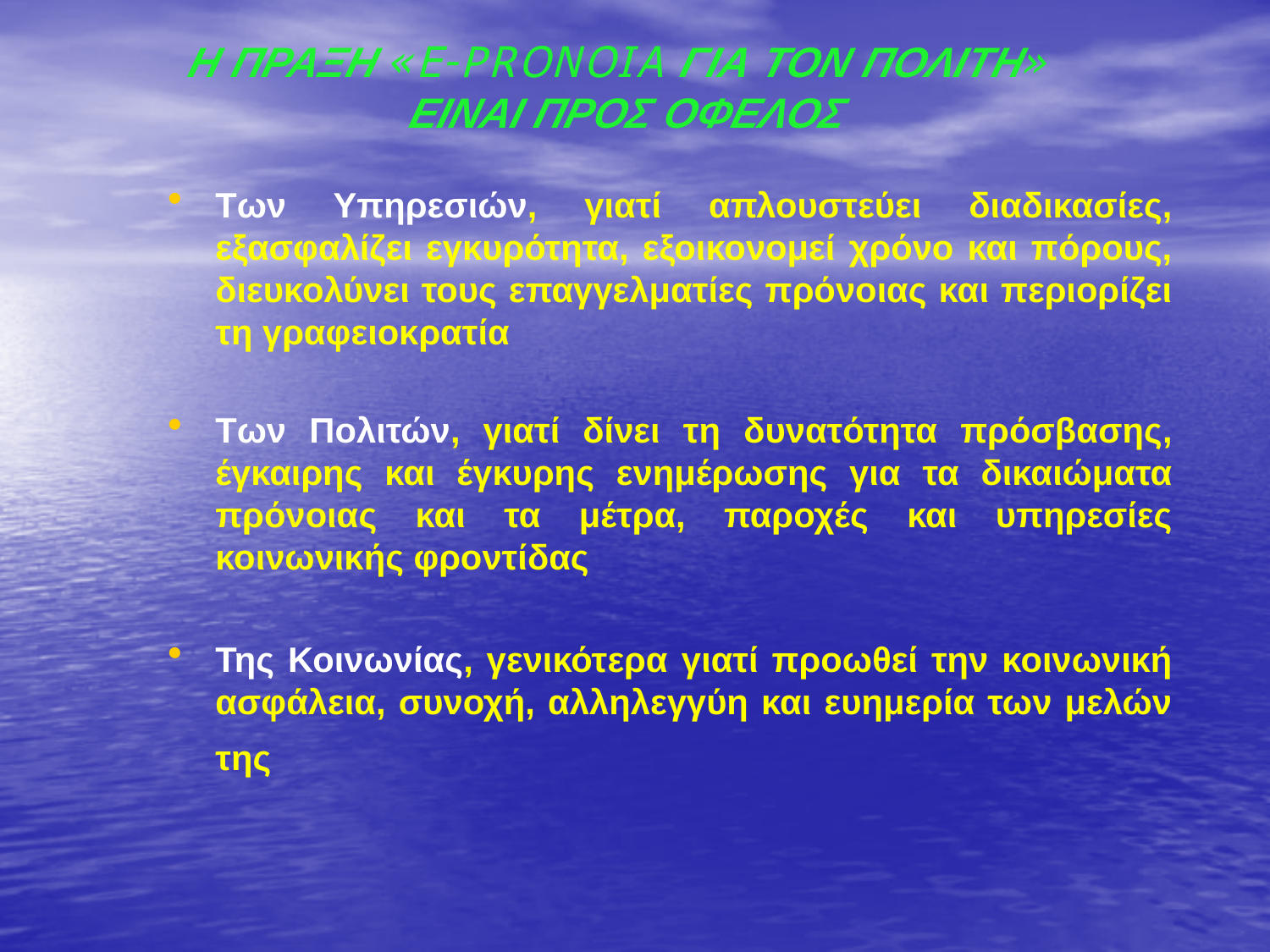

Η ΠΡΑΞΗ «E-PRONOIA ΓΙΑ ΤΟΝ ΠΟΛΙΤΗ»
ΕΙΝΑΙ ΠΡΟΣ ΟΦΕΛΟΣ
Των Υπηρεσιών, γιατί απλουστεύει διαδικασίες, εξασφαλίζει εγκυρότητα, εξοικονομεί χρόνο και πόρους, διευκολύνει τους επαγγελματίες πρόνοιας και περιορίζει τη γραφειοκρατία

Των Πολιτών, γιατί δίνει τη δυνατότητα πρόσβασης, έγκαιρης και έγκυρης ενημέρωσης για τα δικαιώματα πρόνοιας και τα μέτρα, παροχές και υπηρεσίες κοινωνικής φροντίδας

Της Κοινωνίας, γενικότερα γιατί προωθεί την κοινωνική ασφάλεια, συνοχή, αλληλεγγύη και ευημερία των μελών της